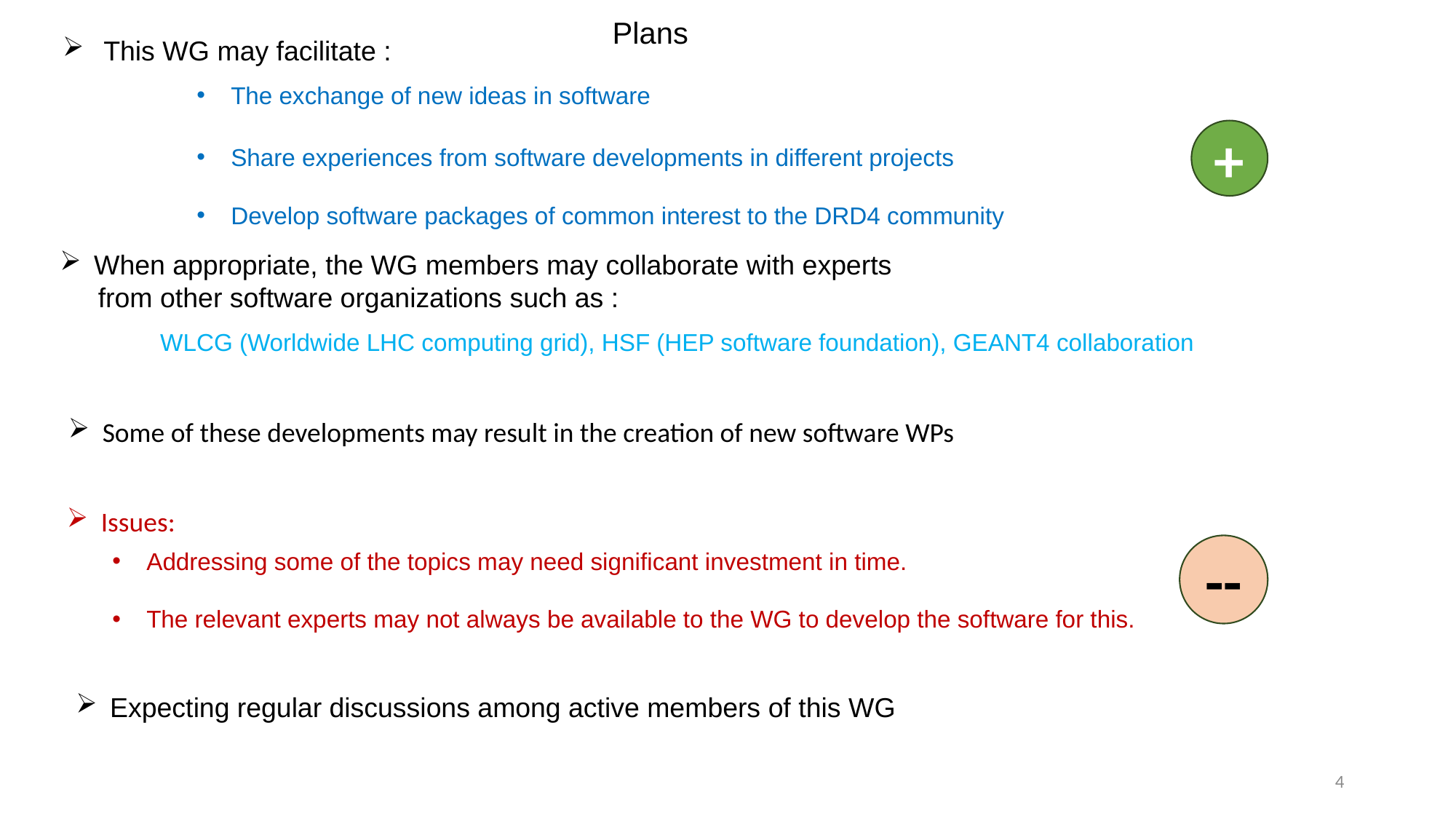

Plans
This WG may facilitate :
The exchange of new ideas in software

Share experiences from software developments in different projects

Develop software packages of common interest to the DRD4 community
+
When appropriate, the WG members may collaborate with experts
     from other software organizations such as :
WLCG (Worldwide LHC computing grid), HSF (HEP software foundation), GEANT4 collaboration
Some of these developments may result in the creation of new software WPs
Issues:
--
Addressing some of the topics may need significant investment in time.

The relevant experts may not always be available to the WG to develop the software for this.
Expecting regular discussions among active members of this WG
4